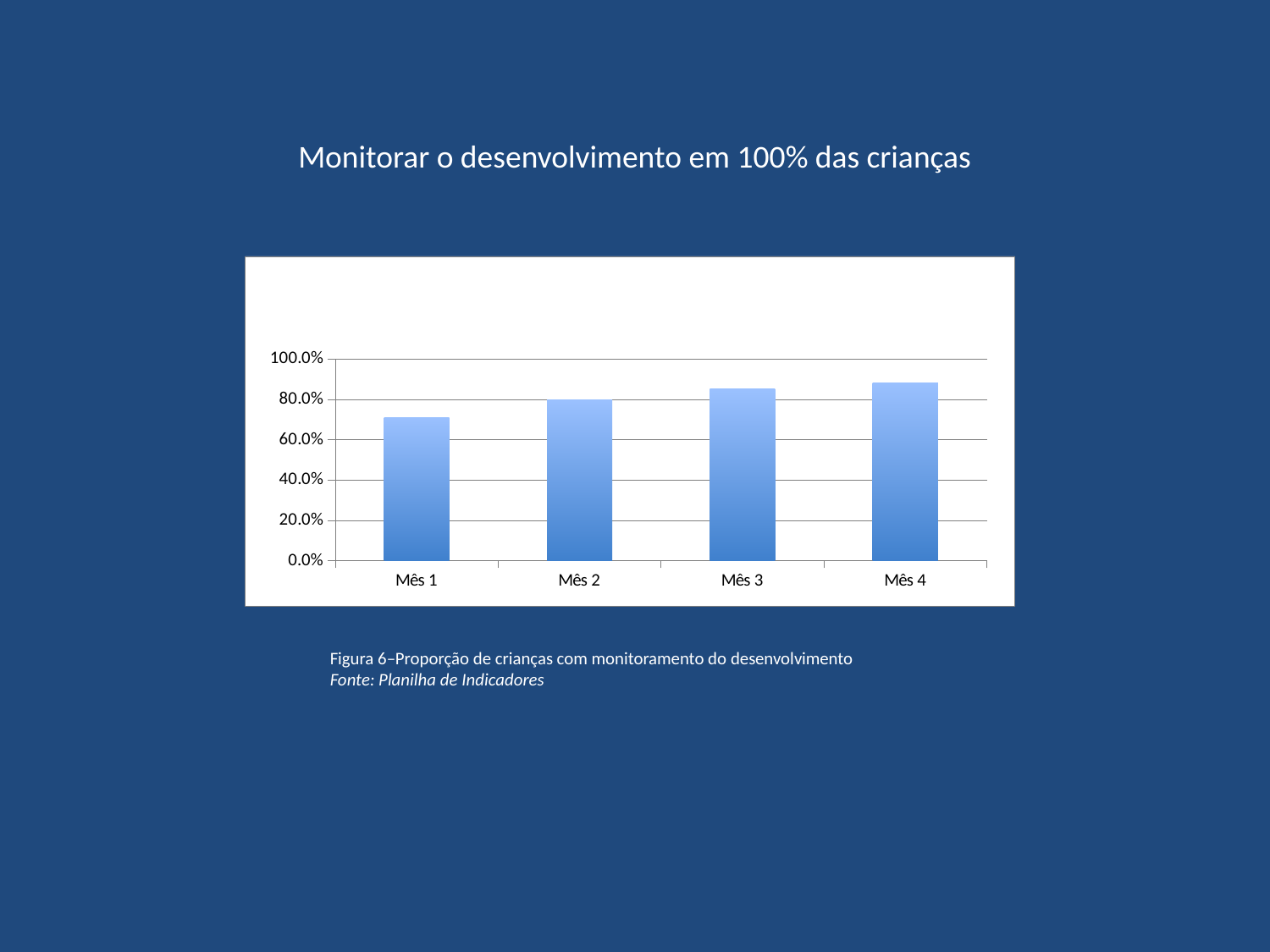

# Monitorar o desenvolvimento em 100% das crianças

### Chart

| Category | Proporção de crianças com monitoramento de desenvolvimento |
|---|---|
| Mês 1 | 0.7096774193548391 |
| Mês 2 | 0.7959183673469385 |
| Mês 3 | 0.8526315789473684 |
| Mês 4 | 0.8807339449541285 |

Figura 6–Proporção de crianças com monitoramento do desenvolvimento
Fonte: Planilha de Indicadores